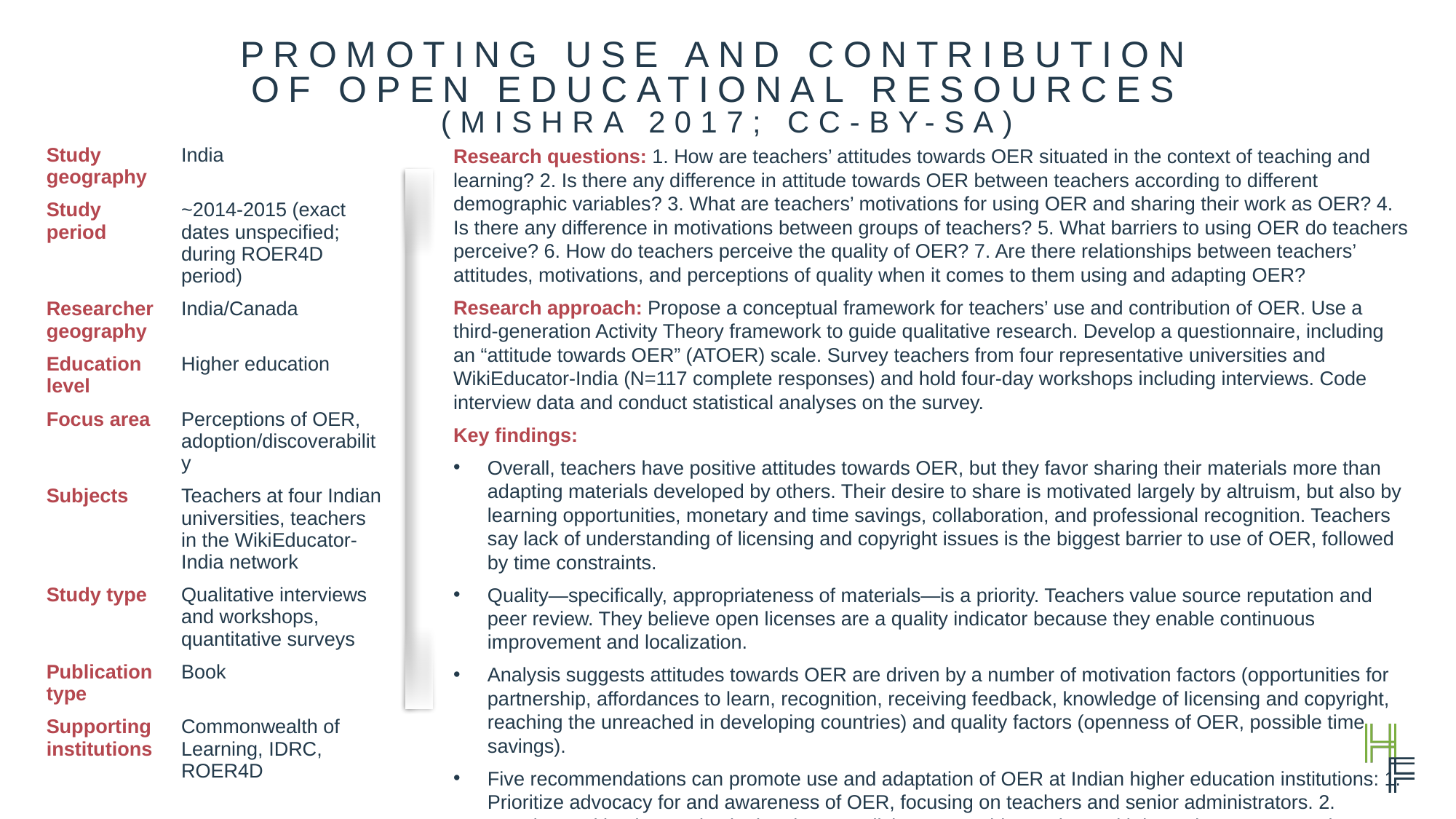

Promoting Use and Contribution
of Open Educational Resources
(Mishra 2017; CC-BY-SA)
| Study geography | India |
| --- | --- |
| Study period | ~2014-2015 (exact dates unspecified; during ROER4D period) |
| Researcher geography | India/Canada |
| Education level | Higher education |
| Focus area | Perceptions of OER, adoption/discoverability |
| Subjects | Teachers at four Indian universities, teachers in the WikiEducator-India network |
| Study type | Qualitative interviews and workshops, quantitative surveys |
| Publication type | Book |
| Supporting institutions | Commonwealth of Learning, IDRC, ROER4D |
Research questions: 1. How are teachers’ attitudes towards OER situated in the context of teaching and learning? 2. Is there any difference in attitude towards OER between teachers according to different demographic variables? 3. What are teachers’ motivations for using OER and sharing their work as OER? 4. Is there any difference in motivations between groups of teachers? 5. What barriers to using OER do teachers perceive? 6. How do teachers perceive the quality of OER? 7. Are there relationships between teachers’ attitudes, motivations, and perceptions of quality when it comes to them using and adapting OER?
Research approach: Propose a conceptual framework for teachers’ use and contribution of OER. Use a third-generation Activity Theory framework to guide qualitative research. Develop a questionnaire, including an “attitude towards OER” (ATOER) scale. Survey teachers from four representative universities and WikiEducator-India (N=117 complete responses) and hold four-day workshops including interviews. Code interview data and conduct statistical analyses on the survey.
Key findings:
Overall, teachers have positive attitudes towards OER, but they favor sharing their materials more than adapting materials developed by others. Their desire to share is motivated largely by altruism, but also by learning opportunities, monetary and time savings, collaboration, and professional recognition. Teachers say lack of understanding of licensing and copyright issues is the biggest barrier to use of OER, followed by time constraints.
Quality—specifically, appropriateness of materials—is a priority. Teachers value source reputation and peer review. They believe open licenses are a quality indicator because they enable continuous improvement and localization.
Analysis suggests attitudes towards OER are driven by a number of motivation factors (opportunities for partnership, affordances to learn, recognition, receiving feedback, knowledge of licensing and copyright, reaching the unreached in developing countries) and quality factors (openness of OER, possible time savings).
Five recommendations can promote use and adaptation of OER at Indian higher education institutions: 1. Prioritize advocacy for and awareness of OER, focusing on teachers and senior administrators. 2. Develop and implement institutional OER policies. 3. Provide teachers with incentives to engage in OER work (awards, recognition that
counts towards promotion). 4. Create quality assurance mechanisms for OER. 5. Provide teachers with
continuous professional development through workshops and training sessions to enhance ICT and OER skills.